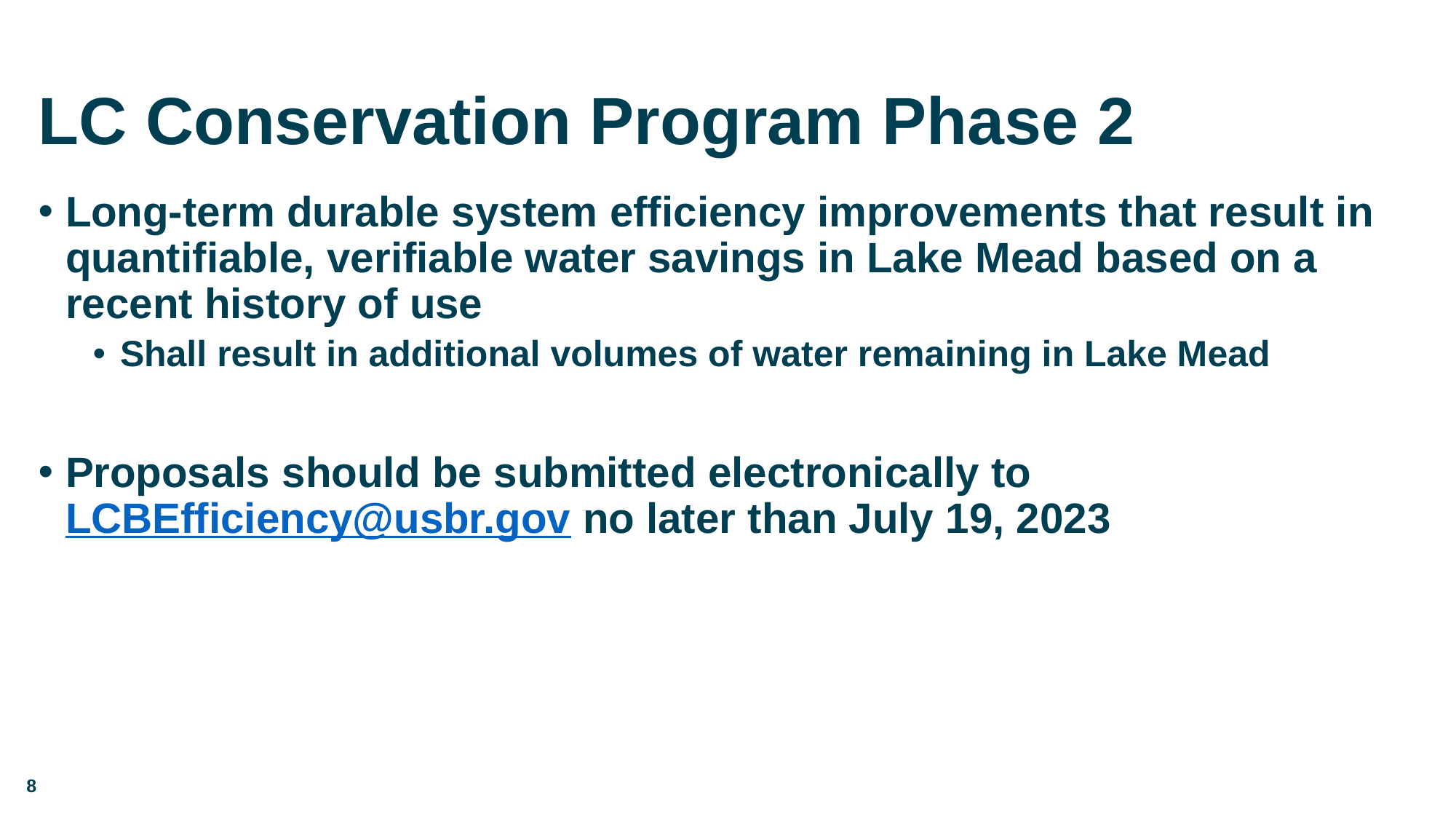

# LC Conservation Program Phase 2
Long-term durable system efficiency improvements that result in quantifiable, verifiable water savings in Lake Mead based on a recent history of use
Shall result in additional volumes of water remaining in Lake Mead

Proposals should be submitted electronically to LCBEfficiency@usbr.gov no later than July 19, 2023

8